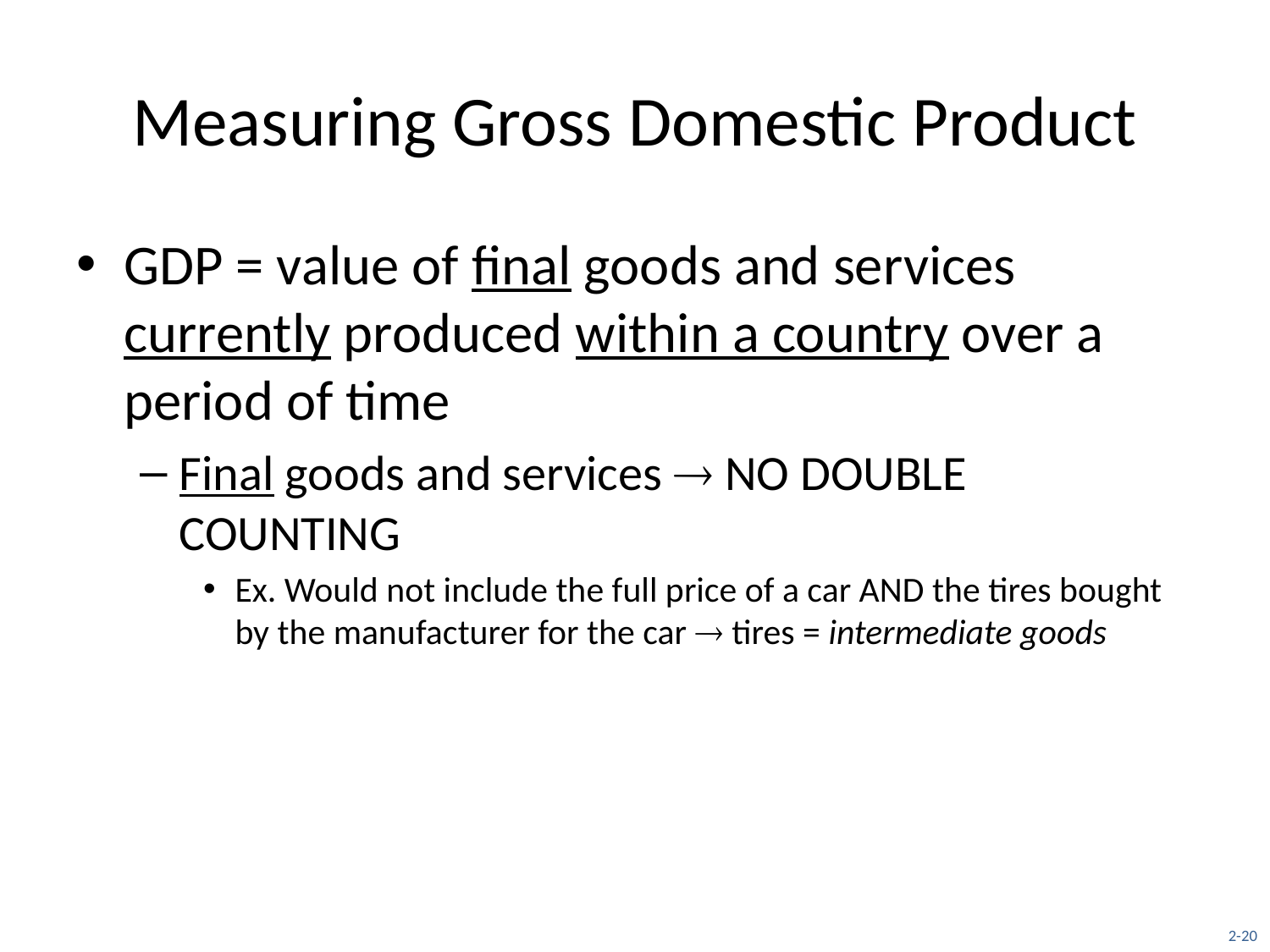

# Measuring Gross Domestic Product
GDP = value of final goods and services currently produced within a country over a period of time
Final goods and services → NO DOUBLE COUNTING
Ex. Would not include the full price of a car AND the tires bought by the manufacturer for the car → tires = intermediate goods
2-20